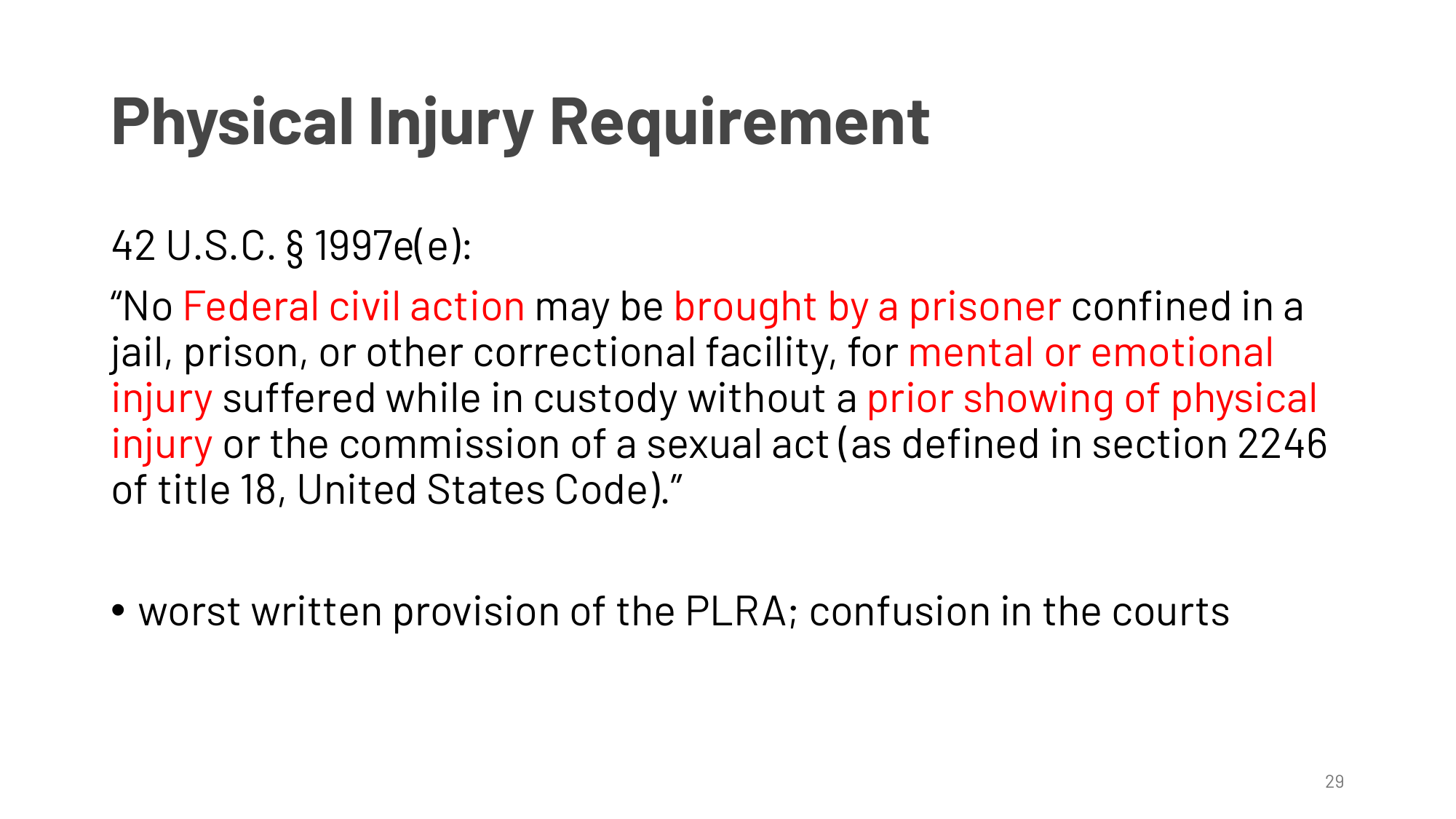

# Physical Injury Requirement
42 U.S.C. § 1997e(e):
“No Federal civil action may be brought by a prisoner confined in a jail, prison, or other correctional facility, for mental or emotional injury suffered while in custody without a prior showing of physical injury or the commission of a sexual act (as defined in section 2246 of title 18, United States Code).”

worst written provision of the PLRA; confusion in the courts

29